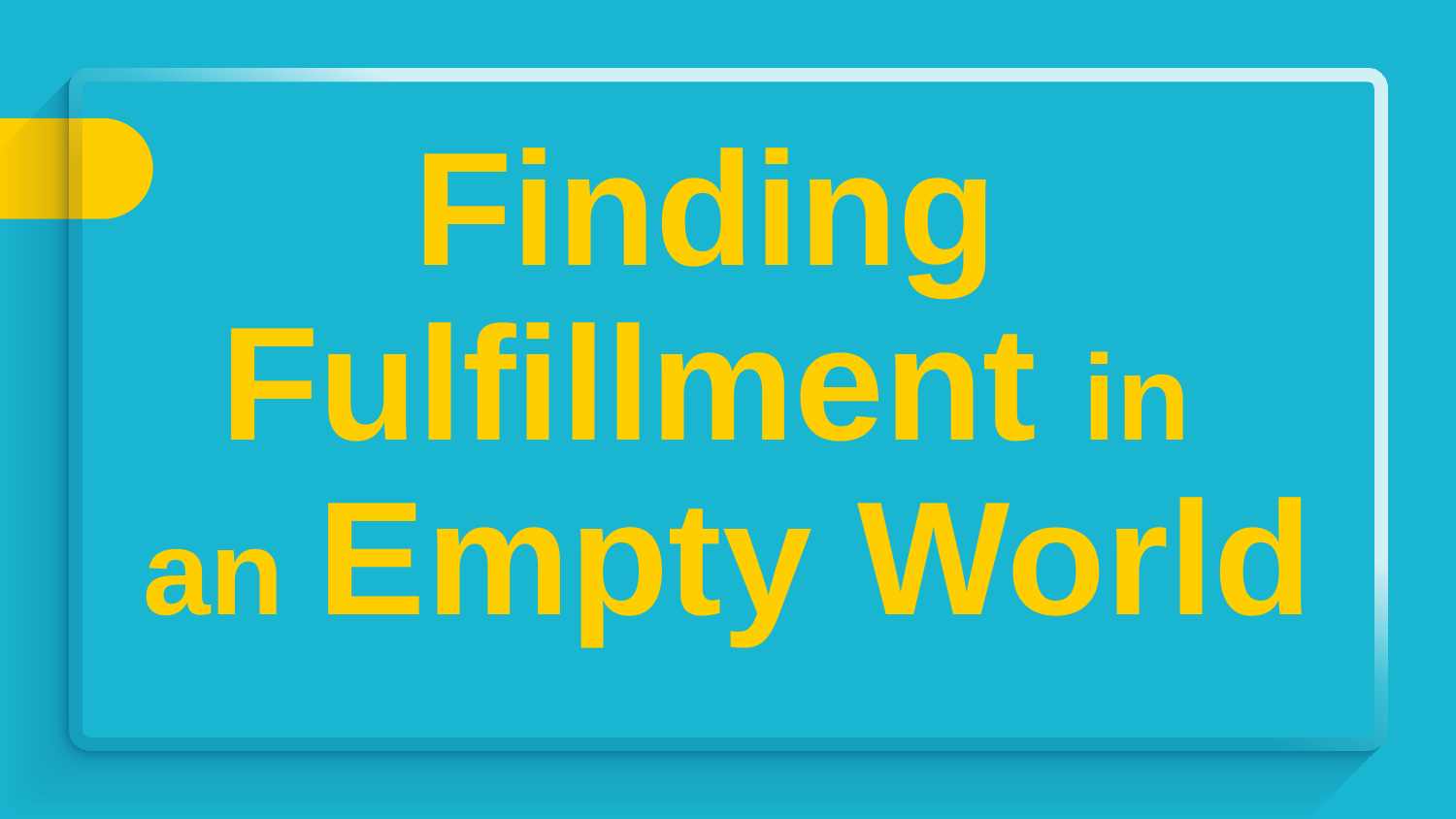

# Finding Fulfillment in an Empty World